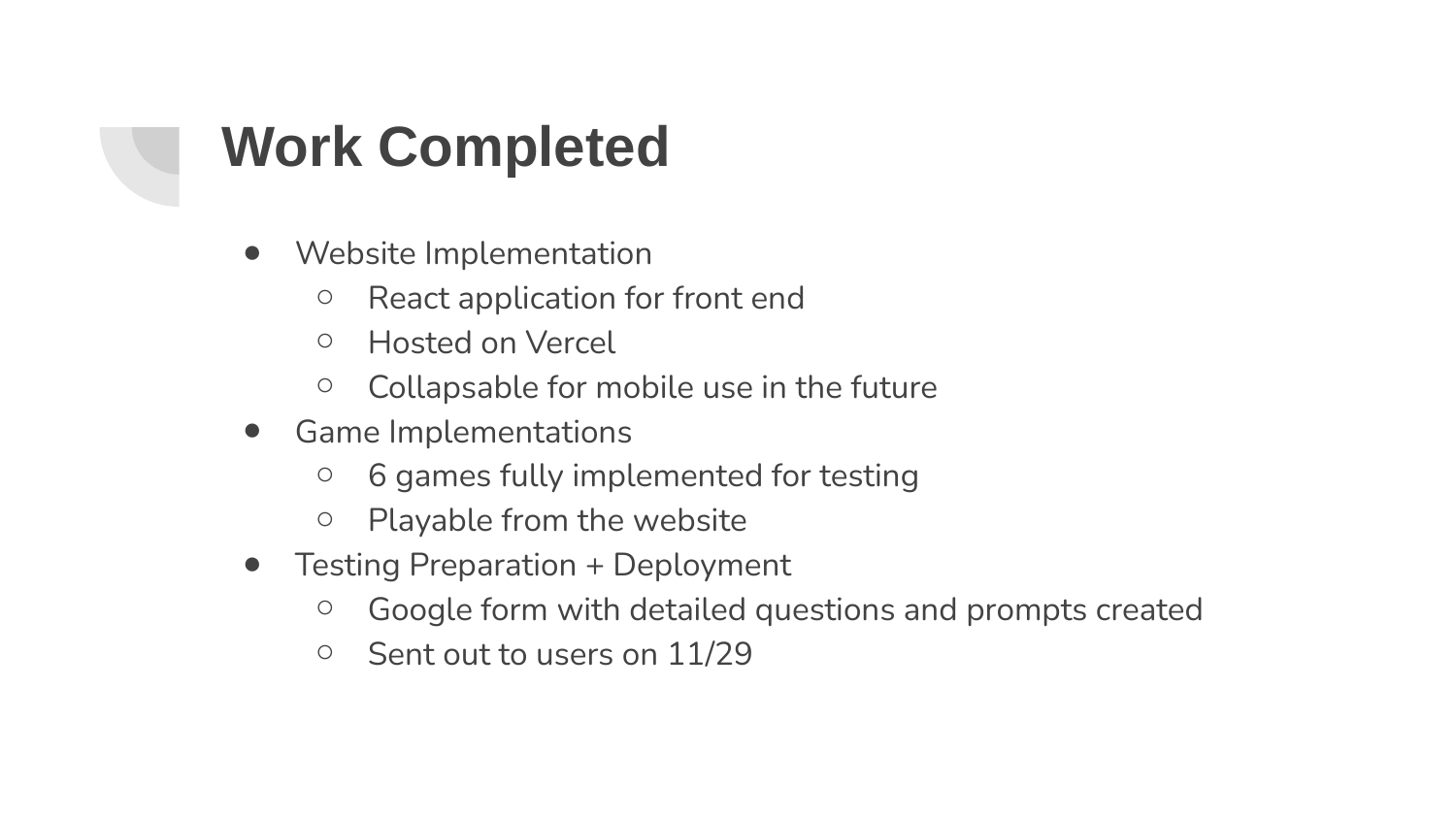

# Work Completed
Website Implementation
React application for front end
Hosted on Vercel
Collapsable for mobile use in the future
Game Implementations
6 games fully implemented for testing
Playable from the website
Testing Preparation + Deployment
Google form with detailed questions and prompts created
Sent out to users on 11/29